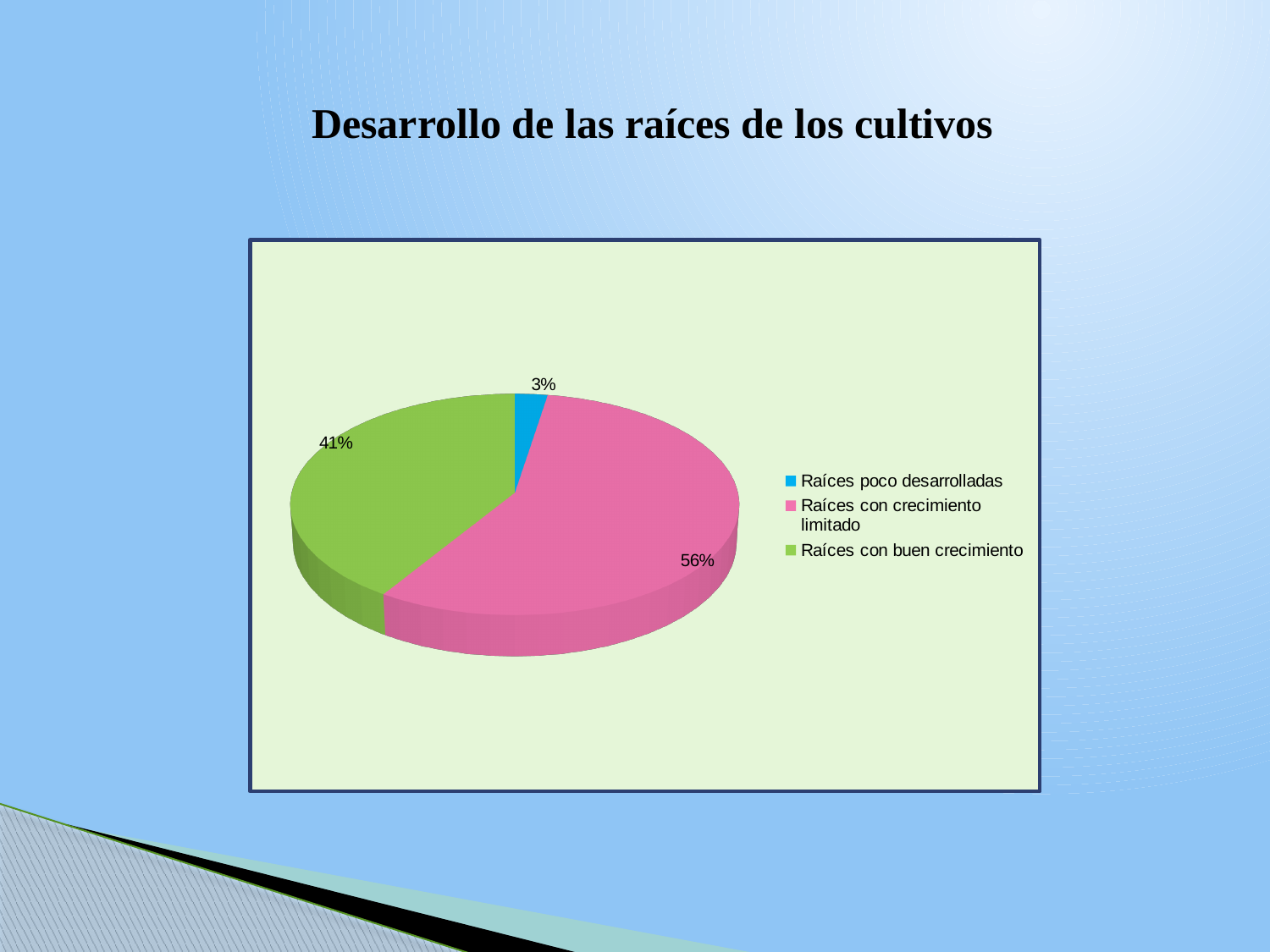

Desarrollo de las raíces de los cultivos

[unsupported chart]